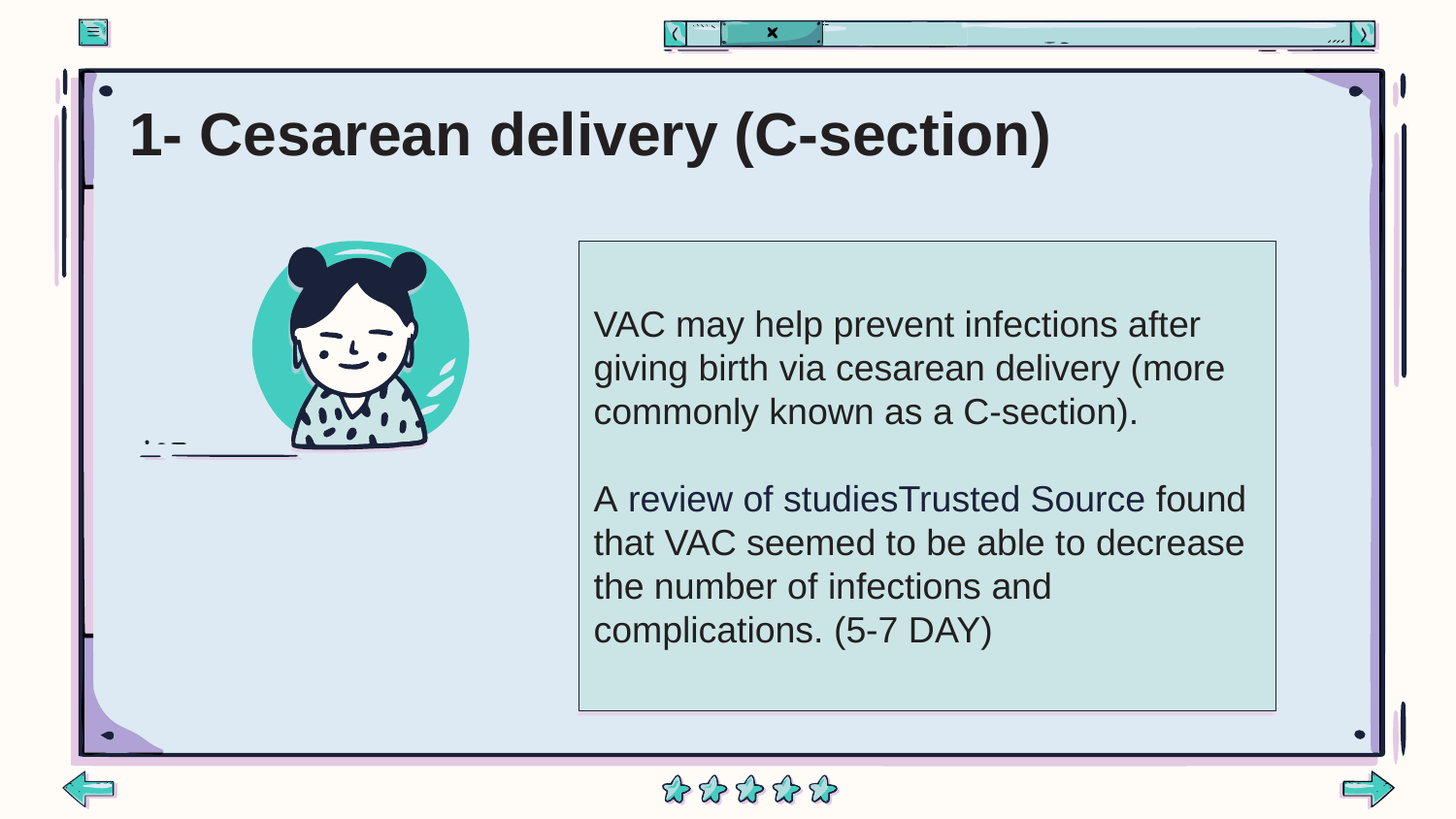

# 1- Cesarean delivery (C-section)

VAC may help prevent infections after giving birth via cesarean delivery (more commonly known as a C-section).

A review of studiesTrusted Source found that VAC seemed to be able to decrease the number of infections and complications. (5-7 DAY)